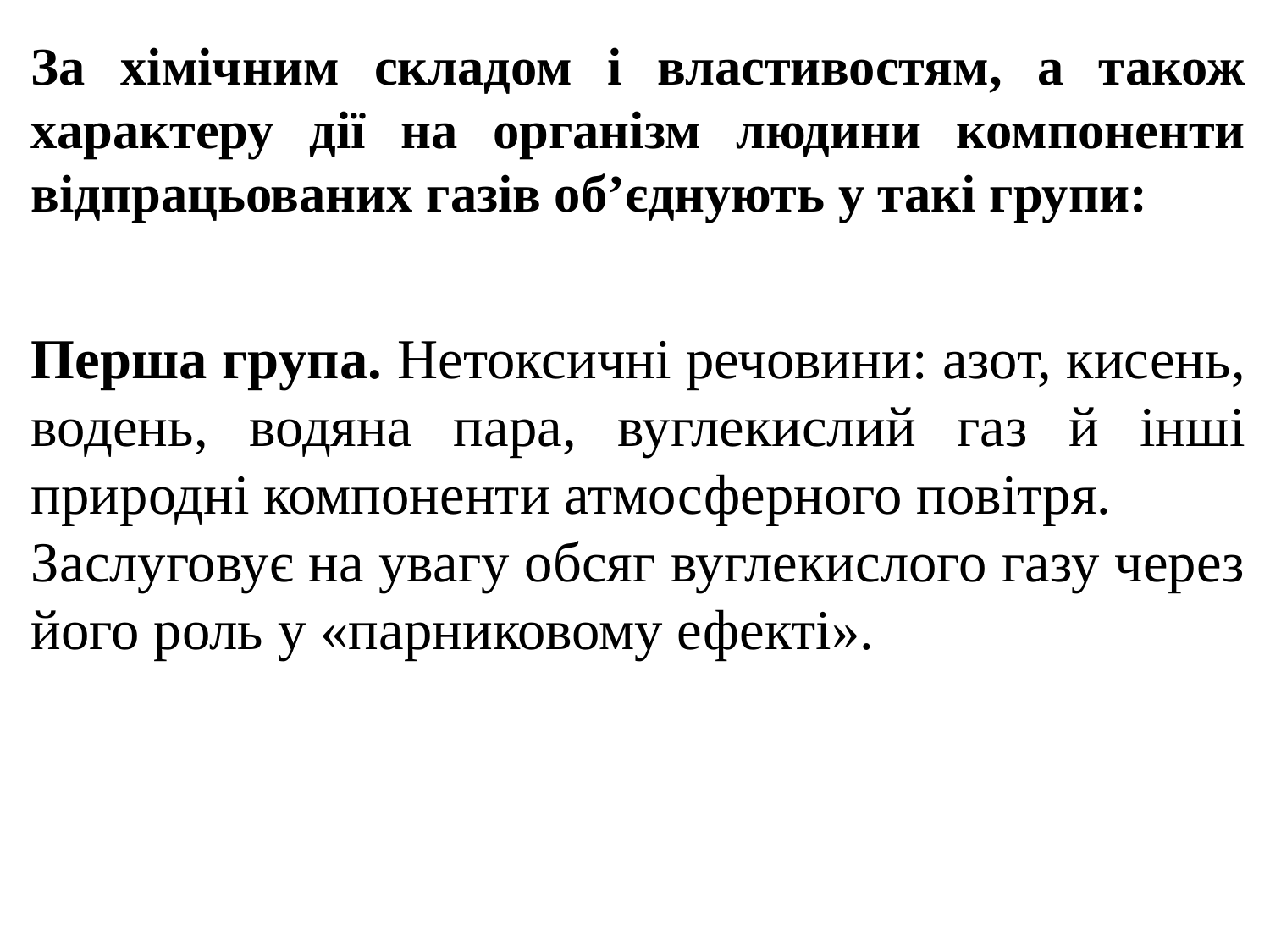

За хімічним складом і властивостям, а також характеру дії на організм людини компоненти відпрацьованих газів об’єднують у такі групи:
Перша група. Нетоксичні речовини: азот, кисень, водень, водяна пара, вуглекислий газ й інші природні компоненти атмосферного повітря.
Заслуговує на увагу обсяг вуглекислого газу через його роль у «парниковому ефекті».